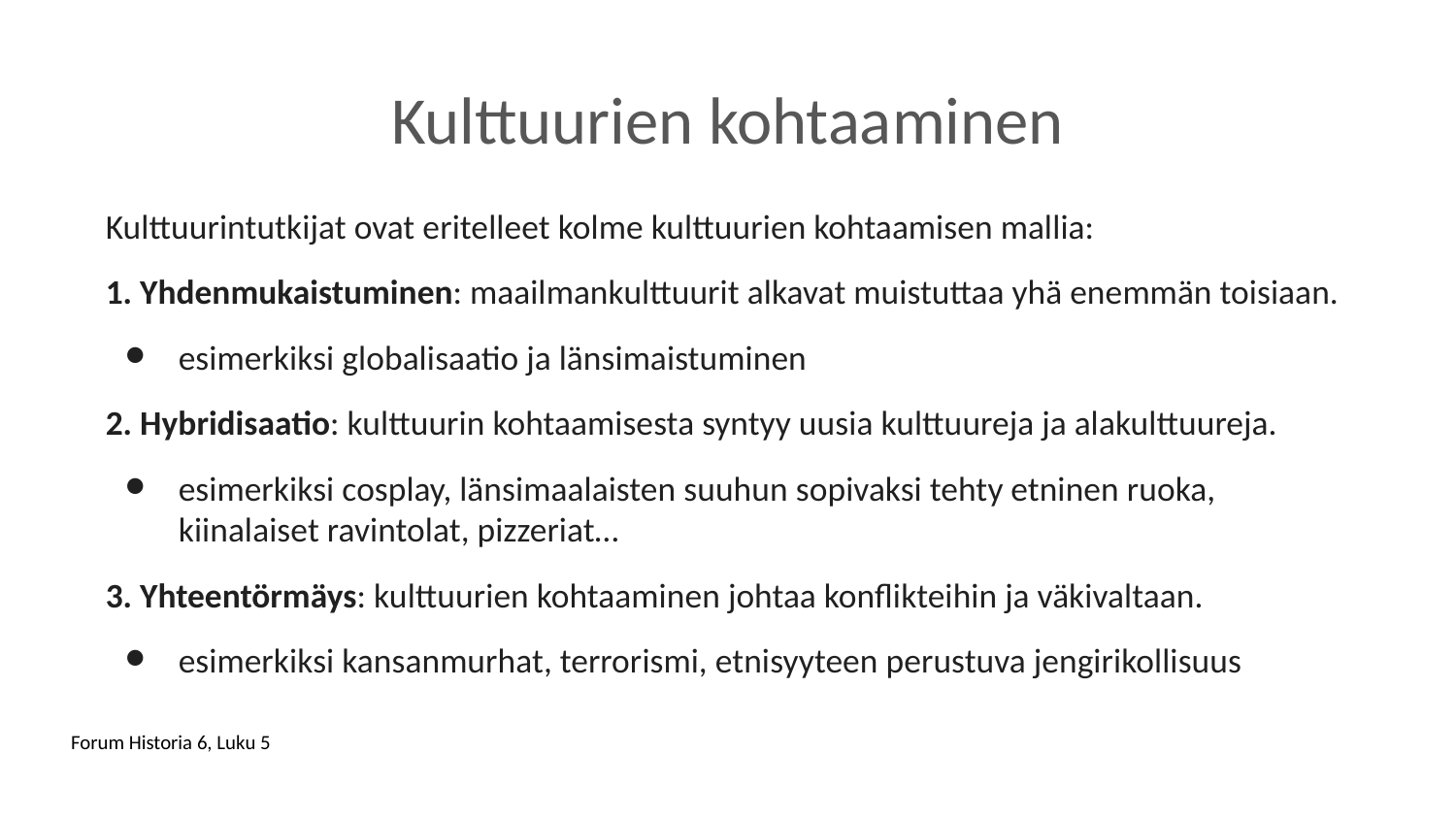

# Kulttuurien kohtaaminen
Kulttuurintutkijat ovat eritelleet kolme kulttuurien kohtaamisen mallia:
1. Yhdenmukaistuminen: maailmankulttuurit alkavat muistuttaa yhä enemmän toisiaan.
esimerkiksi globalisaatio ja länsimaistuminen
2. Hybridisaatio: kulttuurin kohtaamisesta syntyy uusia kulttuureja ja alakulttuureja.
esimerkiksi cosplay, länsimaalaisten suuhun sopivaksi tehty etninen ruoka, kiinalaiset ravintolat, pizzeriat…
3. Yhteentörmäys: kulttuurien kohtaaminen johtaa konflikteihin ja väkivaltaan.
esimerkiksi kansanmurhat, terrorismi, etnisyyteen perustuva jengirikollisuus